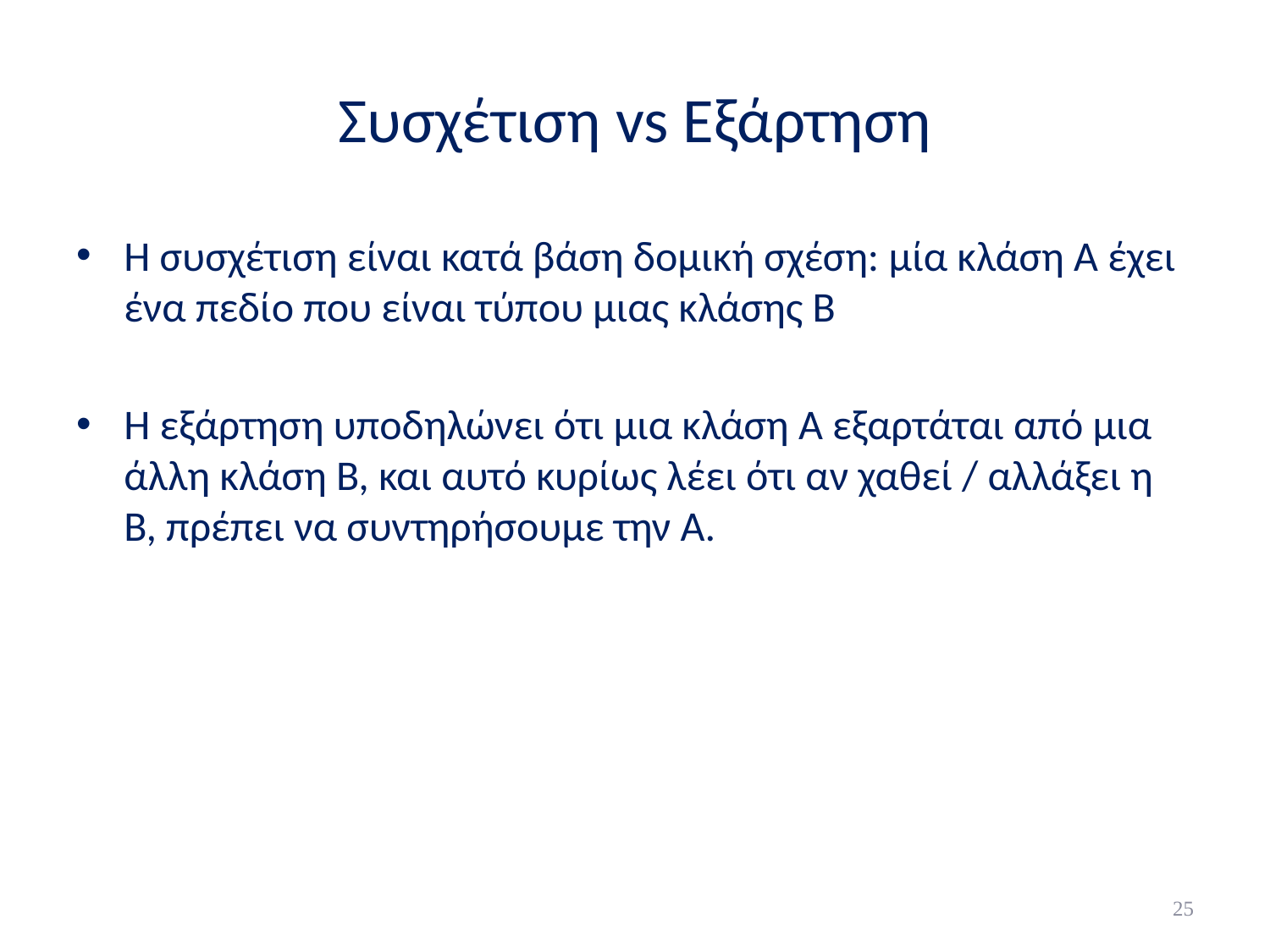

# Συσχέτιση vs Εξάρτηση
H συσχέτιση είναι κατά βάση δομική σχέση: μία κλάση Α έχει ένα πεδίο που είναι τύπου μιας κλάσης Β

Η εξάρτηση υποδηλώνει ότι μια κλάση Α εξαρτάται από μια άλλη κλάση Β, και αυτό κυρίως λέει ότι αν χαθεί / αλλάξει η Β, πρέπει να συντηρήσουμε την Α.
25